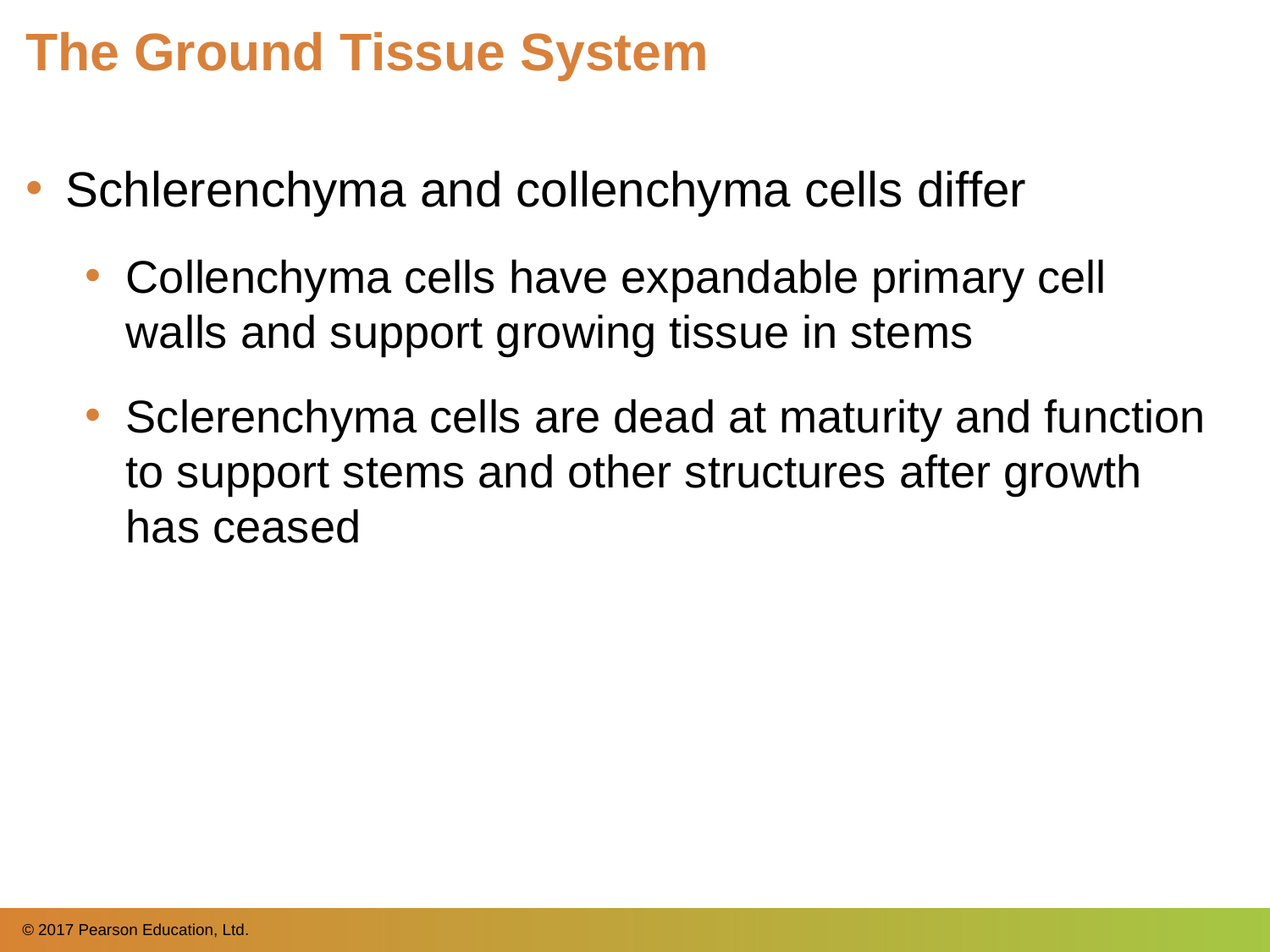

# The Ground Tissue System
Schlerenchyma and collenchyma cells differ
Collenchyma cells have expandable primary cell walls and support growing tissue in stems
Sclerenchyma cells are dead at maturity and function to support stems and other structures after growth has ceased